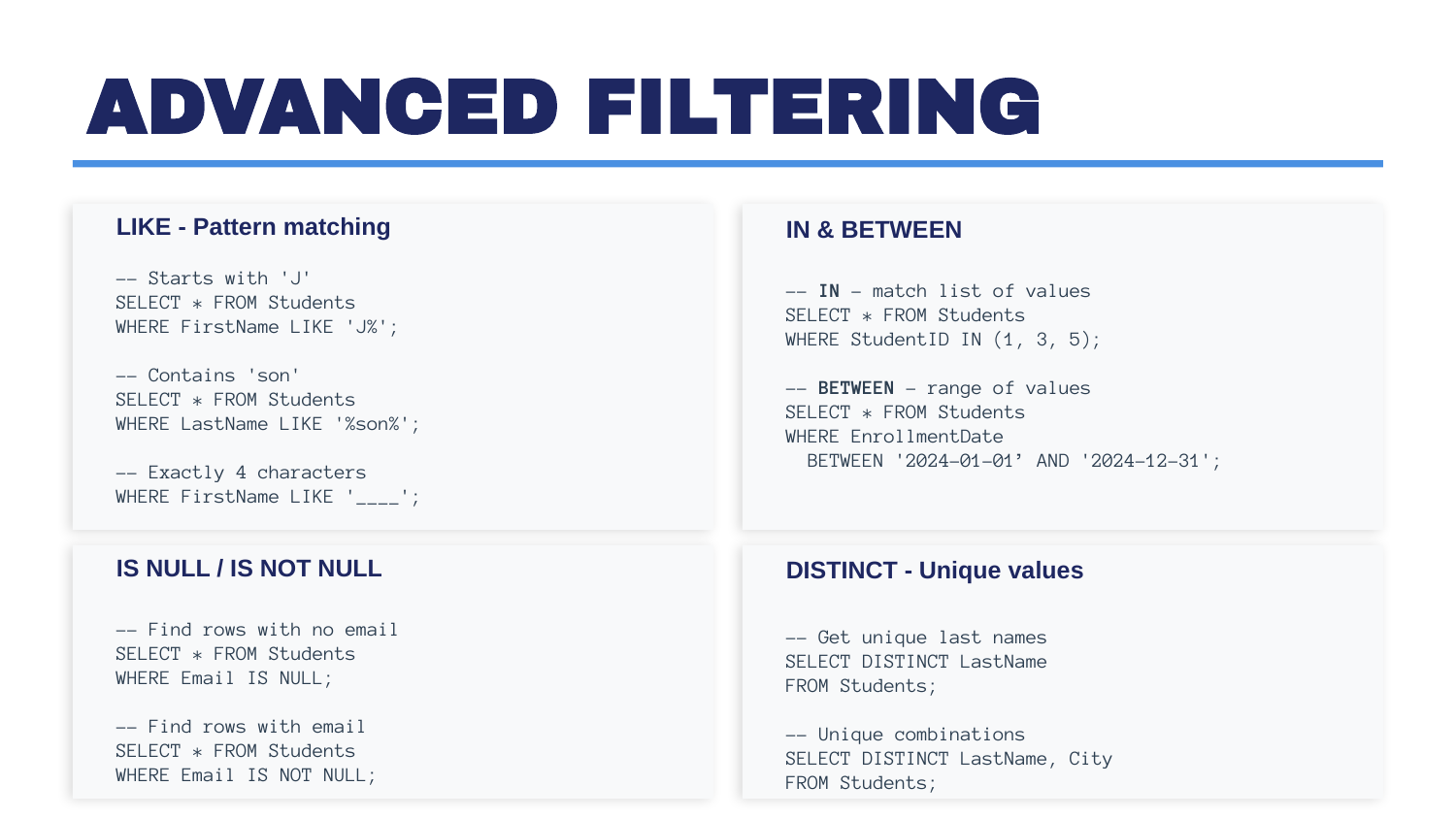

ADVANCED FILTERING

LIKE - Pattern matching

IN & BETWEEN
-- IN - match list of values
SELECT * FROM Students
WHERE StudentID IN (1, 3, 5);

-- BETWEEN - range of values
SELECT * FROM Students
WHERE EnrollmentDate
  BETWEEN '2024-01-01’ AND '2024-12-31';
-- Starts with 'J'
SELECT * FROM Students
WHERE FirstName LIKE 'J%';

-- Contains 'son'
SELECT * FROM Students
WHERE LastName LIKE '%son%';

-- Exactly 4 characters
WHERE FirstName LIKE '____';

IS NULL / IS NOT NULL
DISTINCT - Unique values
-- Find rows with no email
SELECT * FROM Students
WHERE Email IS NULL;

-- Find rows with email
SELECT * FROM Students
WHERE Email IS NOT NULL;
-- Get unique last names
SELECT DISTINCT LastName
FROM Students;

-- Unique combinations
SELECT DISTINCT LastName, City
FROM Students;